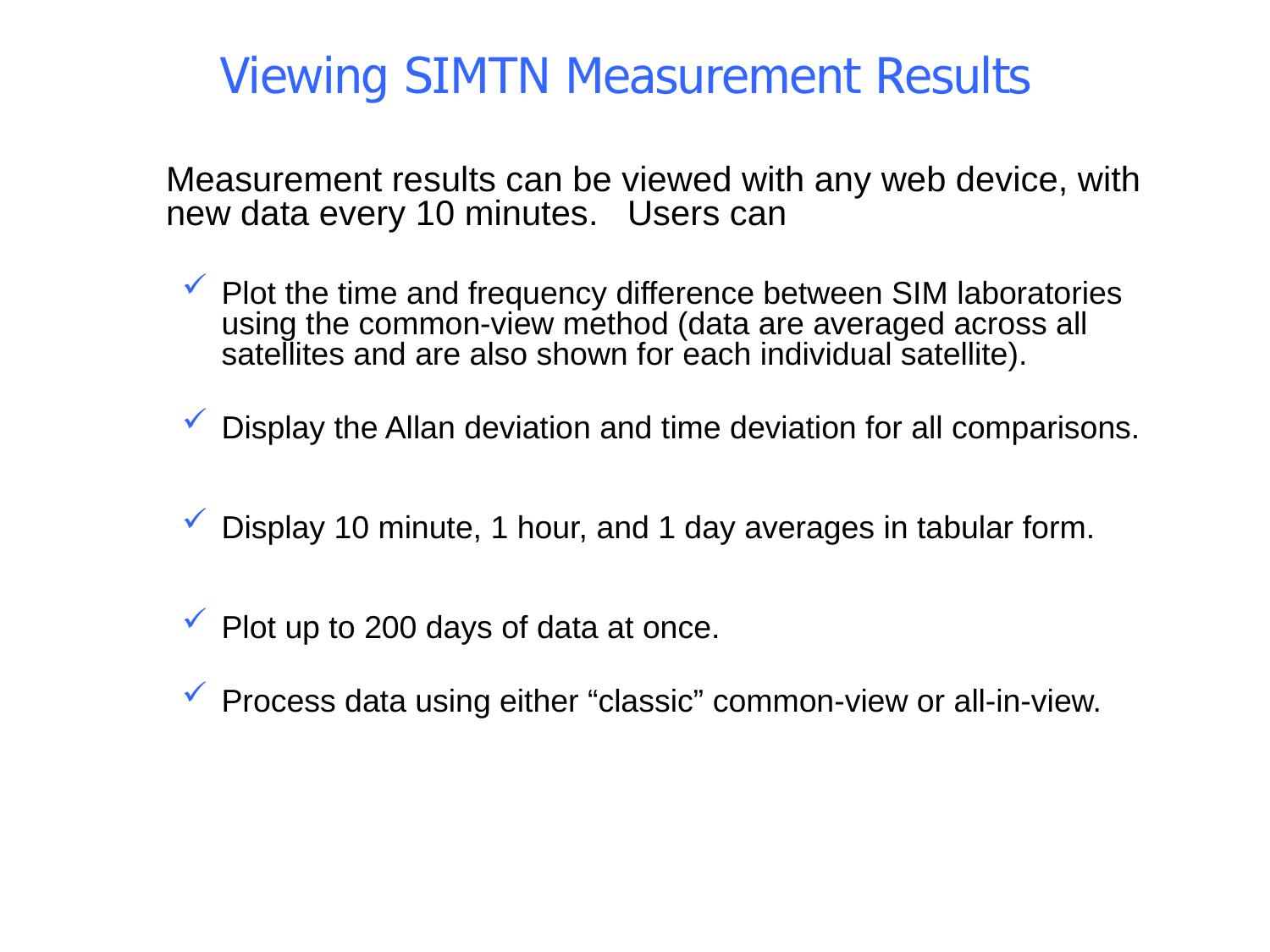

# Viewing SIMTN Measurement Results
Measurement results can be viewed with any web device, with new data every 10 minutes.   Users can

Plot the time and frequency difference between SIM laboratories using the common-view method (data are averaged across all satellites and are also shown for each individual satellite).

Display the Allan deviation and time deviation for all comparisons.

Display 10 minute, 1 hour, and 1 day averages in tabular form.

Plot up to 200 days of data at once.

Process data using either “classic” common-view or all-in-view.